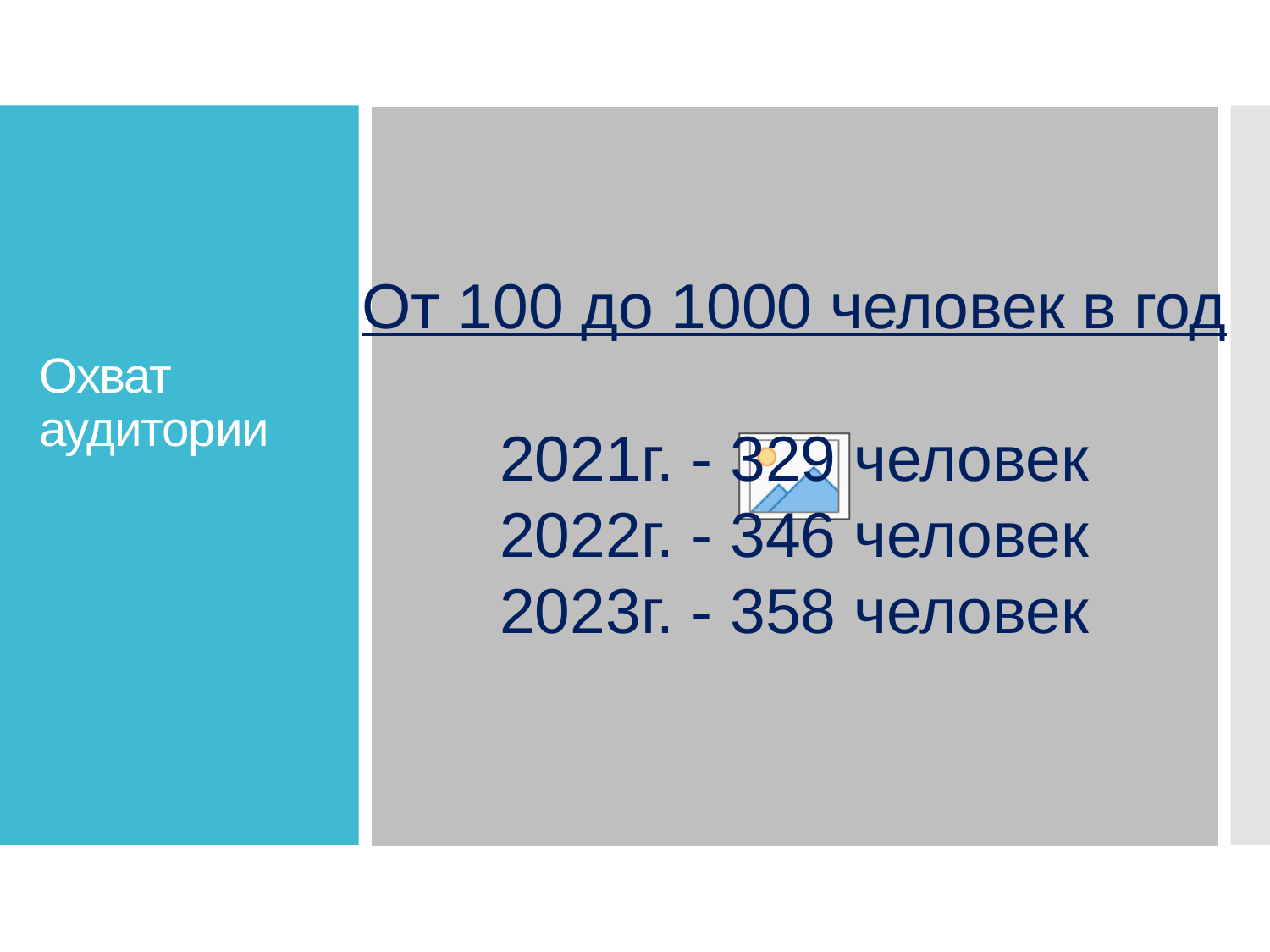

От 100 до 1000 человек в год

2021г. - 329 человек
2022г. - 346 человек
2023г. - 358 человек
# Охват аудитории